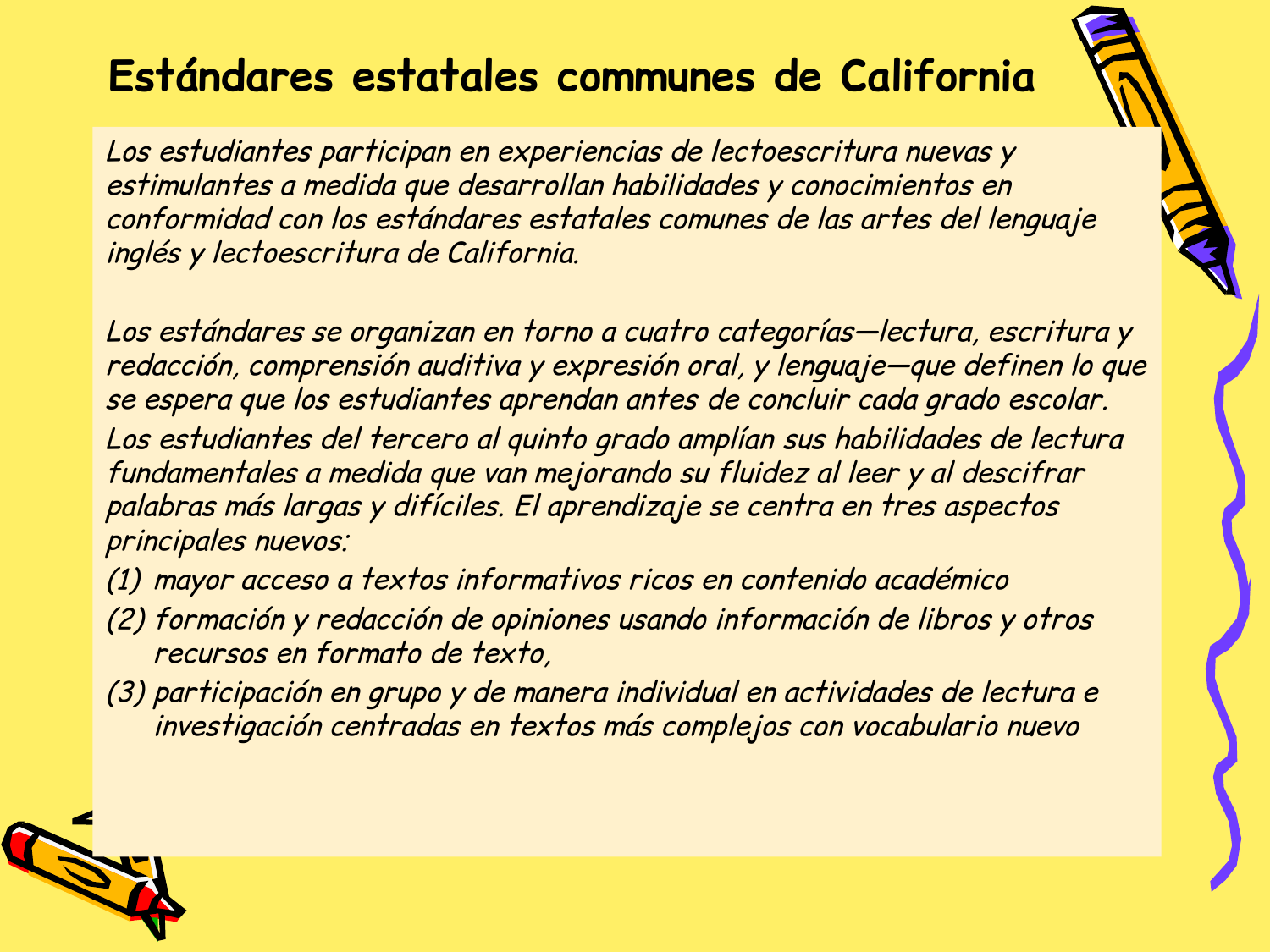

# Estándares estatales communes de California
Los estudiantes participan en experiencias de lectoescritura nuevas y estimulantes a medida que desarrollan habilidades y conocimientos en conformidad con los estándares estatales comunes de las artes del lenguaje inglés y lectoescritura de California.

Los estándares se organizan en torno a cuatro categorías—lectura, escritura y redacción, comprensión auditiva y expresión oral, y lenguaje—que definen lo que se espera que los estudiantes aprendan antes de concluir cada grado escolar.
Los estudiantes del tercero al quinto grado amplían sus habilidades de lectura fundamentales a medida que van mejorando su fluidez al leer y al descifrar palabras más largas y difíciles. El aprendizaje se centra en tres aspectos principales nuevos:
mayor acceso a textos informativos ricos en contenido académico
formación y redacción de opiniones usando información de libros y otros recursos en formato de texto,
participación en grupo y de manera individual en actividades de lectura e investigación centradas en textos más complejos con vocabulario nuevo